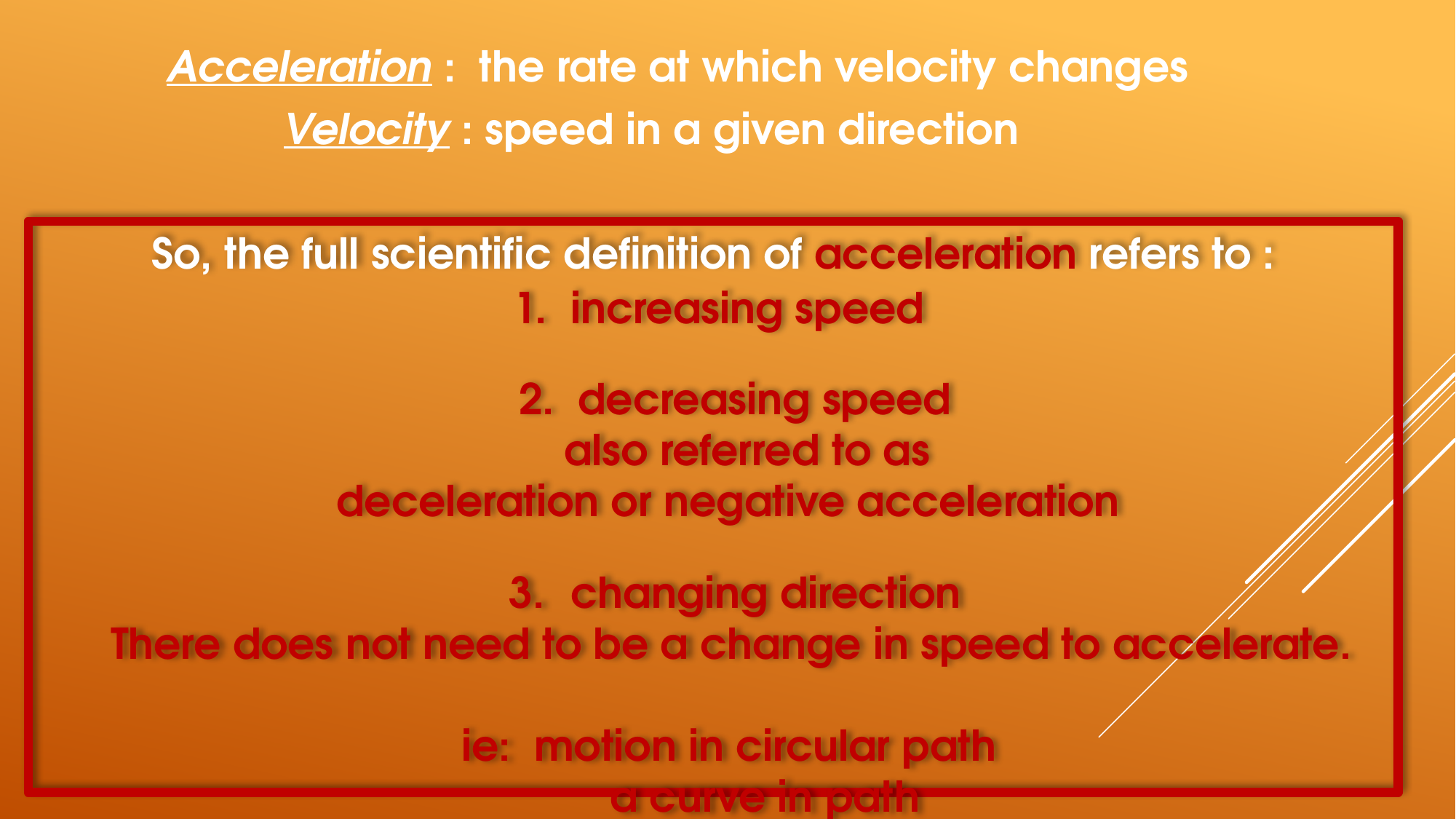

Acceleration :  the rate at which velocity changes
Velocity : speed in a given direction
So, the full scientific definition of acceleration refers to :

1.  increasing speed

2.  decreasing speed
   also referred to as
deceleration or negative acceleration

changing direction
There does not need to be a change in speed to accelerate.
ie:  motion in circular path
      a curve in path